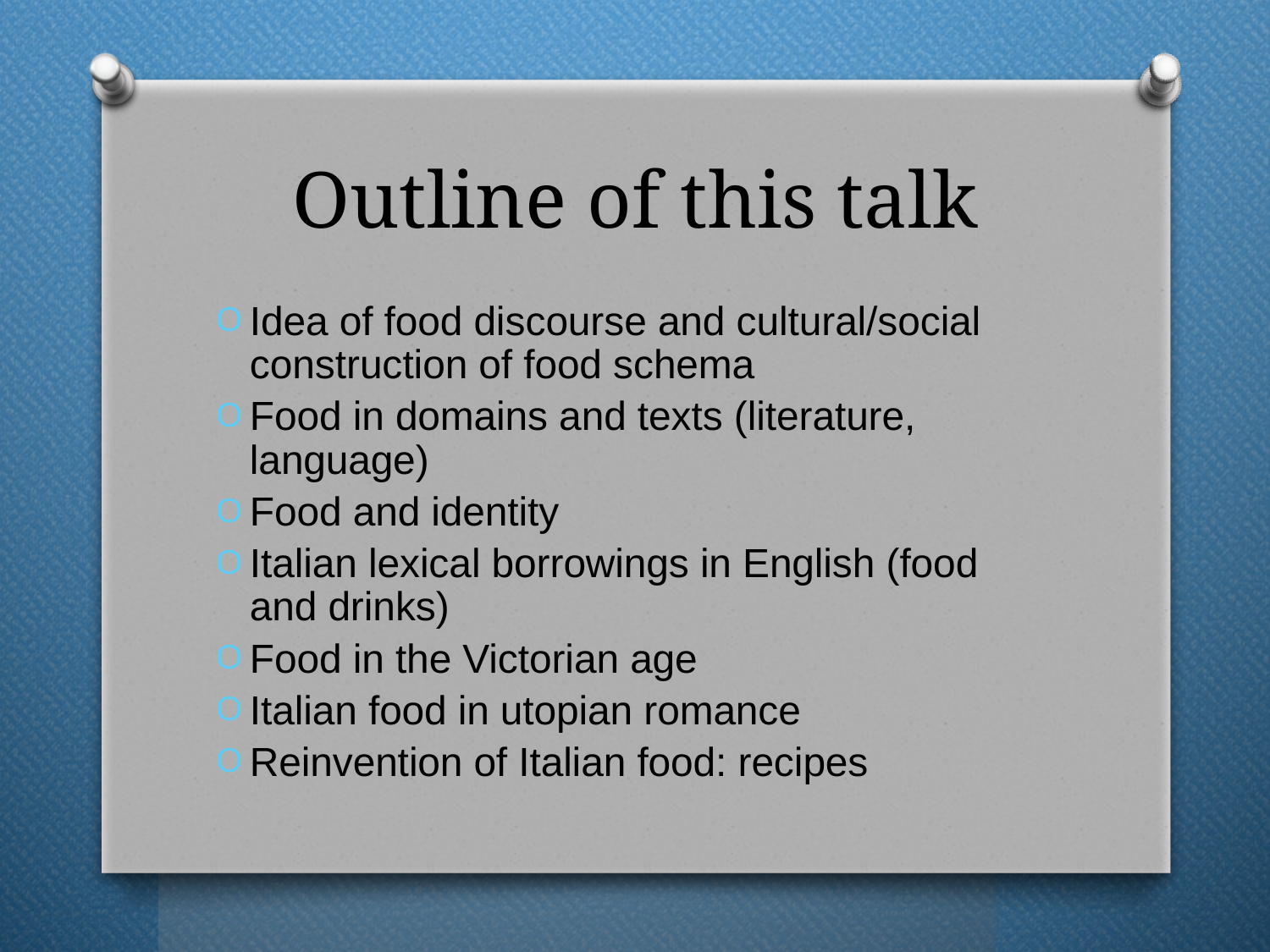

# Outline of this talk
Idea of food discourse and cultural/social construction of food schema
Food in domains and texts (literature, language)
Food and identity
Italian lexical borrowings in English (food and drinks)
Food in the Victorian age
Italian food in utopian romance
Reinvention of Italian food: recipes